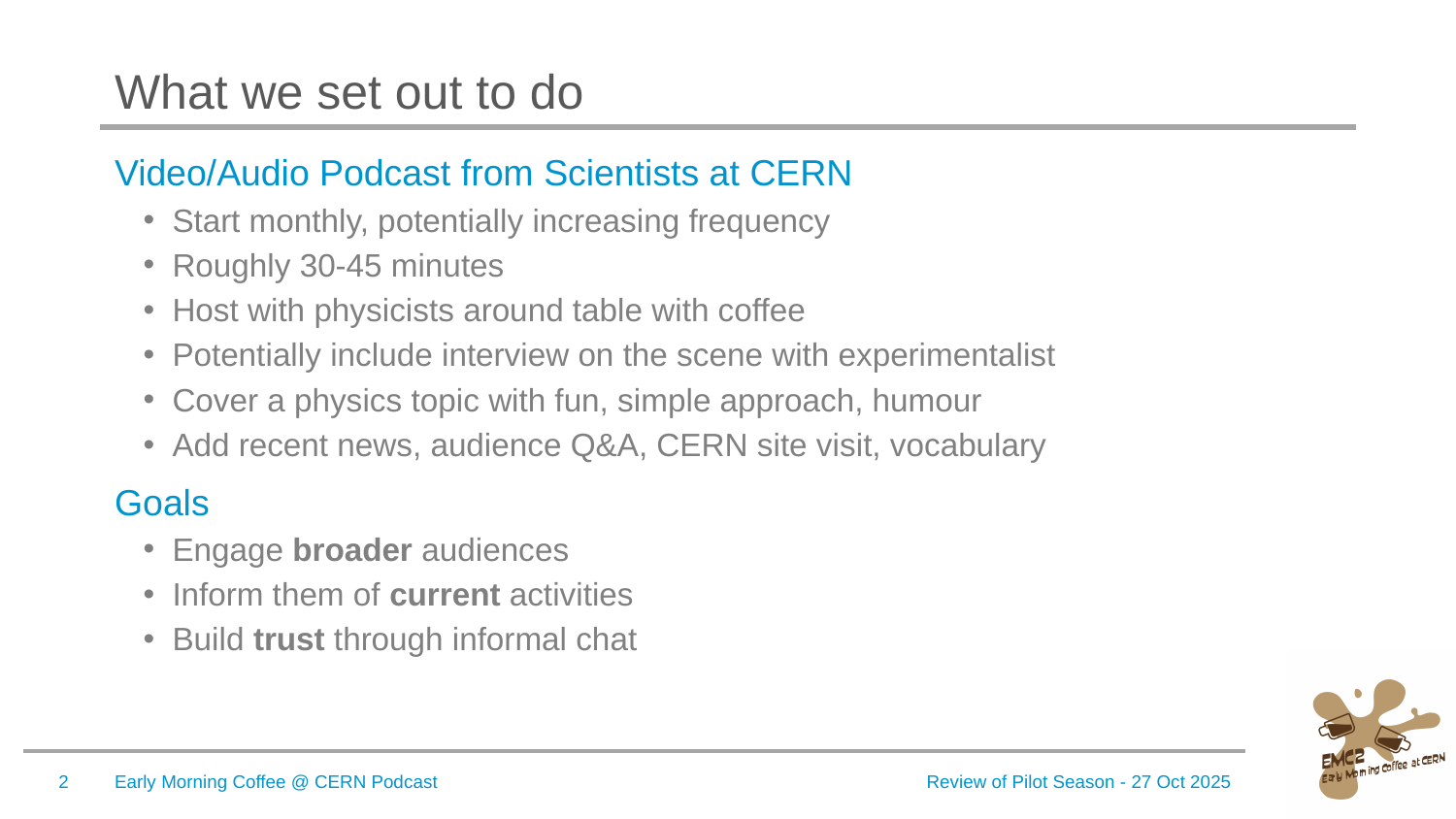

# What we set out to do
Video/Audio Podcast from Scientists at CERN
Start monthly, potentially increasing frequency
Roughly 30-45 minutes
Host with physicists around table with coffee
Potentially include interview on the scene with experimentalist
Cover a physics topic with fun, simple approach, humour
Add recent news, audience Q&A, CERN site visit, vocabulary
Goals
Engage broader audiences
Inform them of current activities
Build trust through informal chat
2
Early Morning Coffee @ CERN Podcast
Review of Pilot Season - 27 Oct 2025